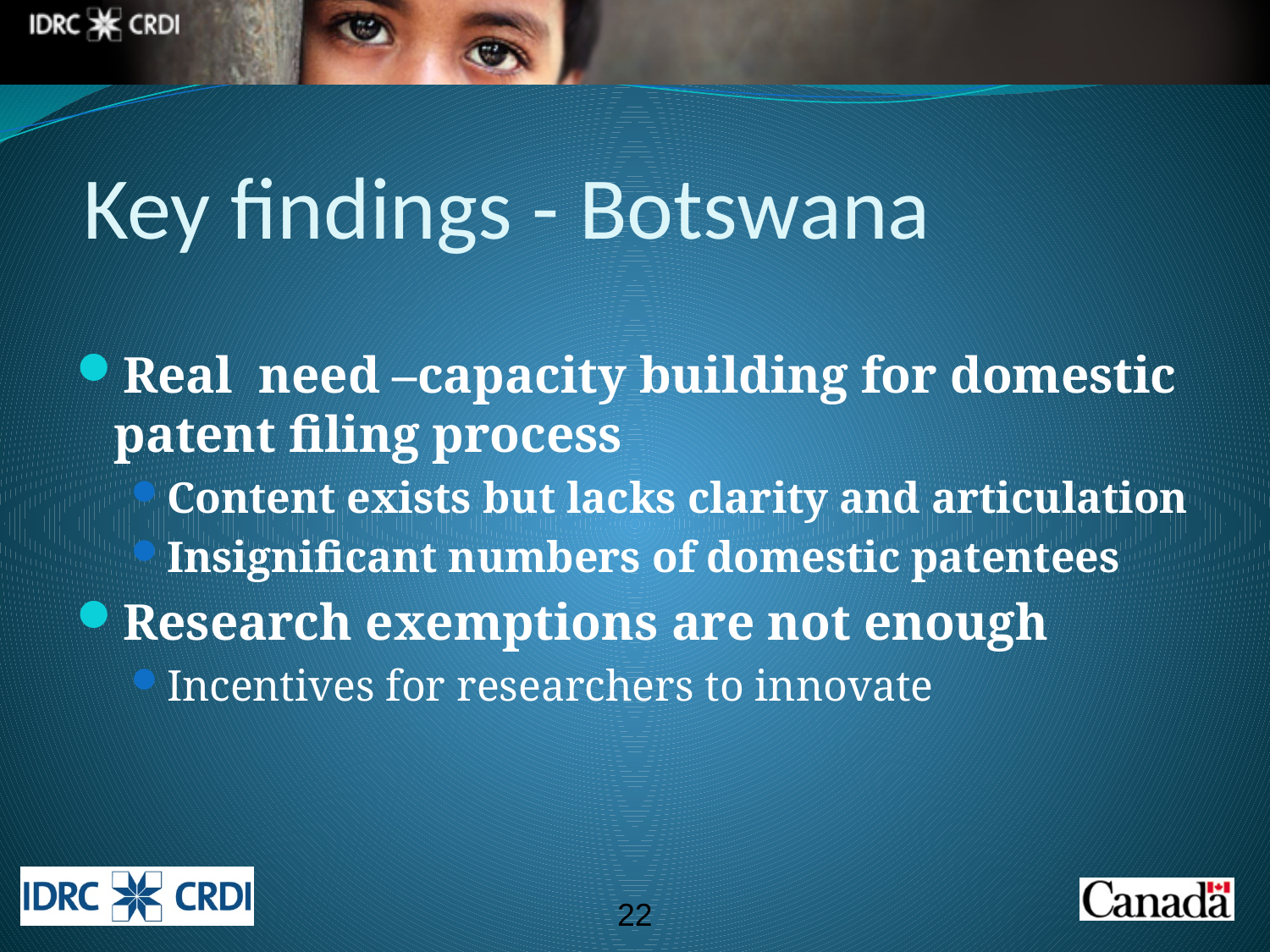

# Key findings - Botswana

Real  need –capacity building for domestic patent filing process
Content exists but lacks clarity and articulation
Insignificant numbers of domestic patentees
Research exemptions are not enough
Incentives for researchers to innovate